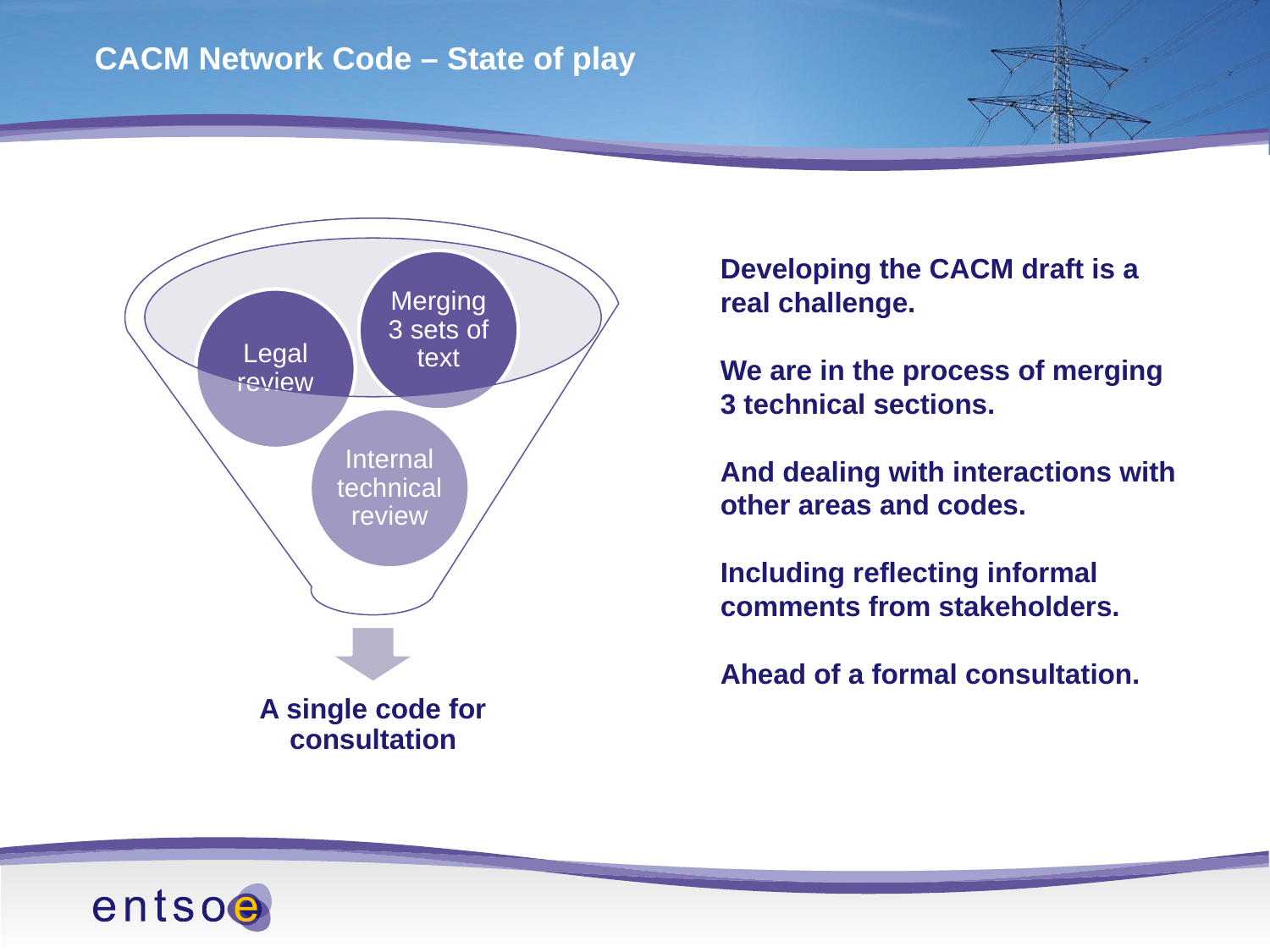

# CACM Network Code – State of play
A single code for consultation
Internal technical review
Legal review
Merging 3 sets of text
Developing the CACM draft is a real challenge.

We are in the process of merging 3 technical sections.

And dealing with interactions with other areas and codes.

Including reflecting informal comments from stakeholders.

Ahead of a formal consultation.